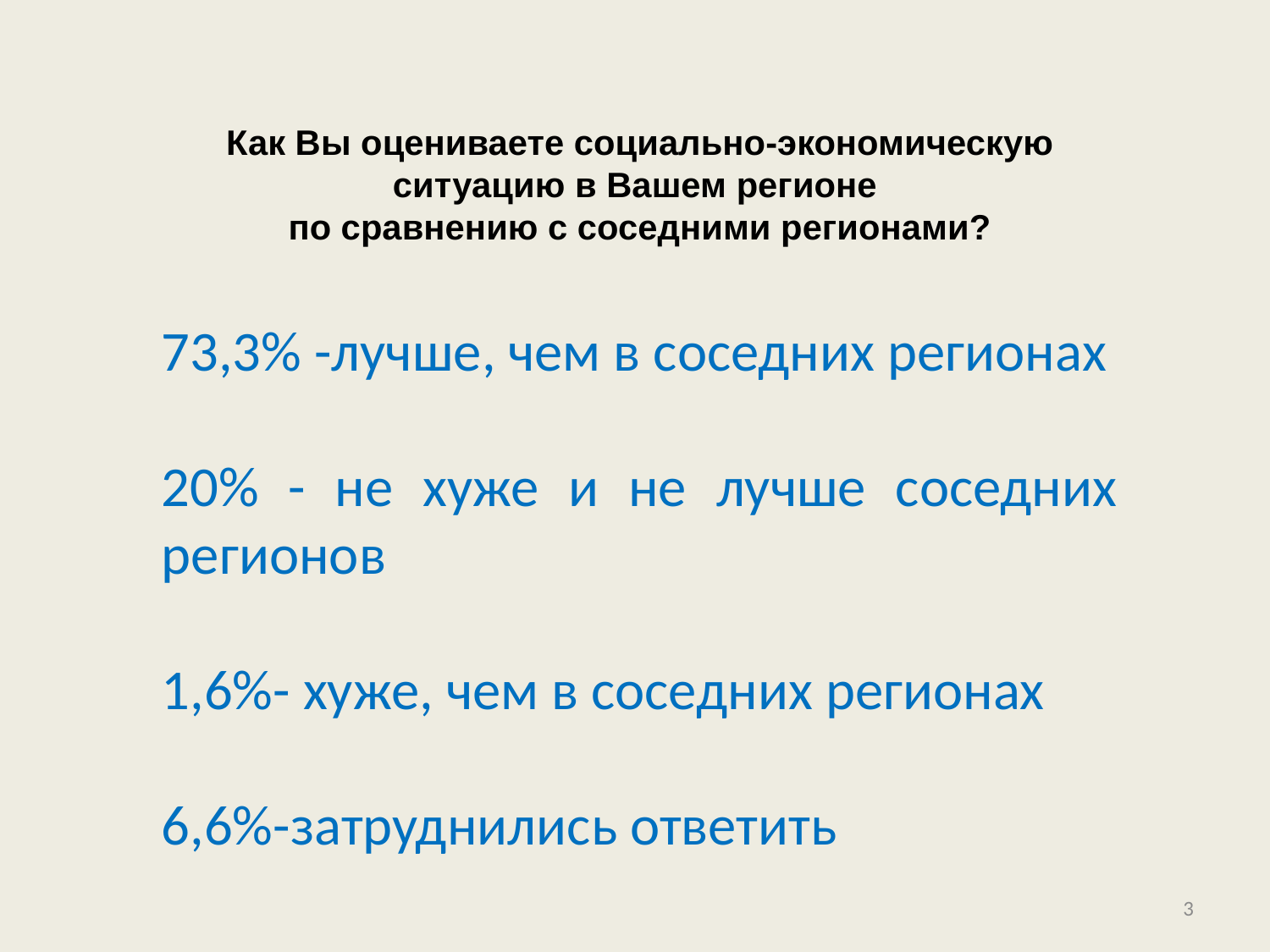

Как Вы оцениваете социально-экономическую ситуацию в Вашем регионе
по сравнению с соседними регионами?

73,3% -лучше, чем в соседних регионах

20% - не хуже и не лучше соседних регионов

1,6%- хуже, чем в соседних регионах

6,6%-затруднились ответить

3